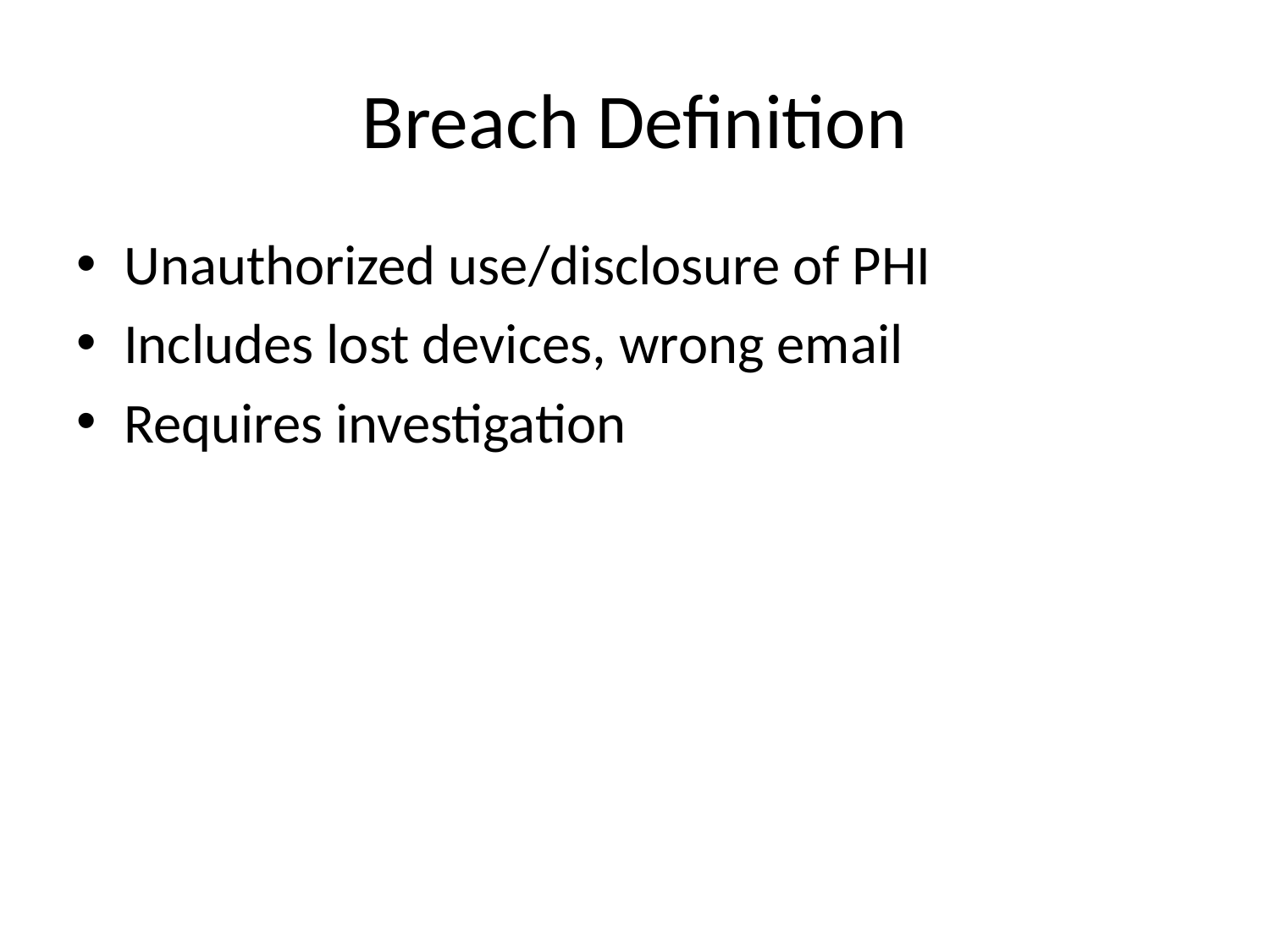

# Breach Definition
Unauthorized use/disclosure of PHI
Includes lost devices, wrong email
Requires investigation